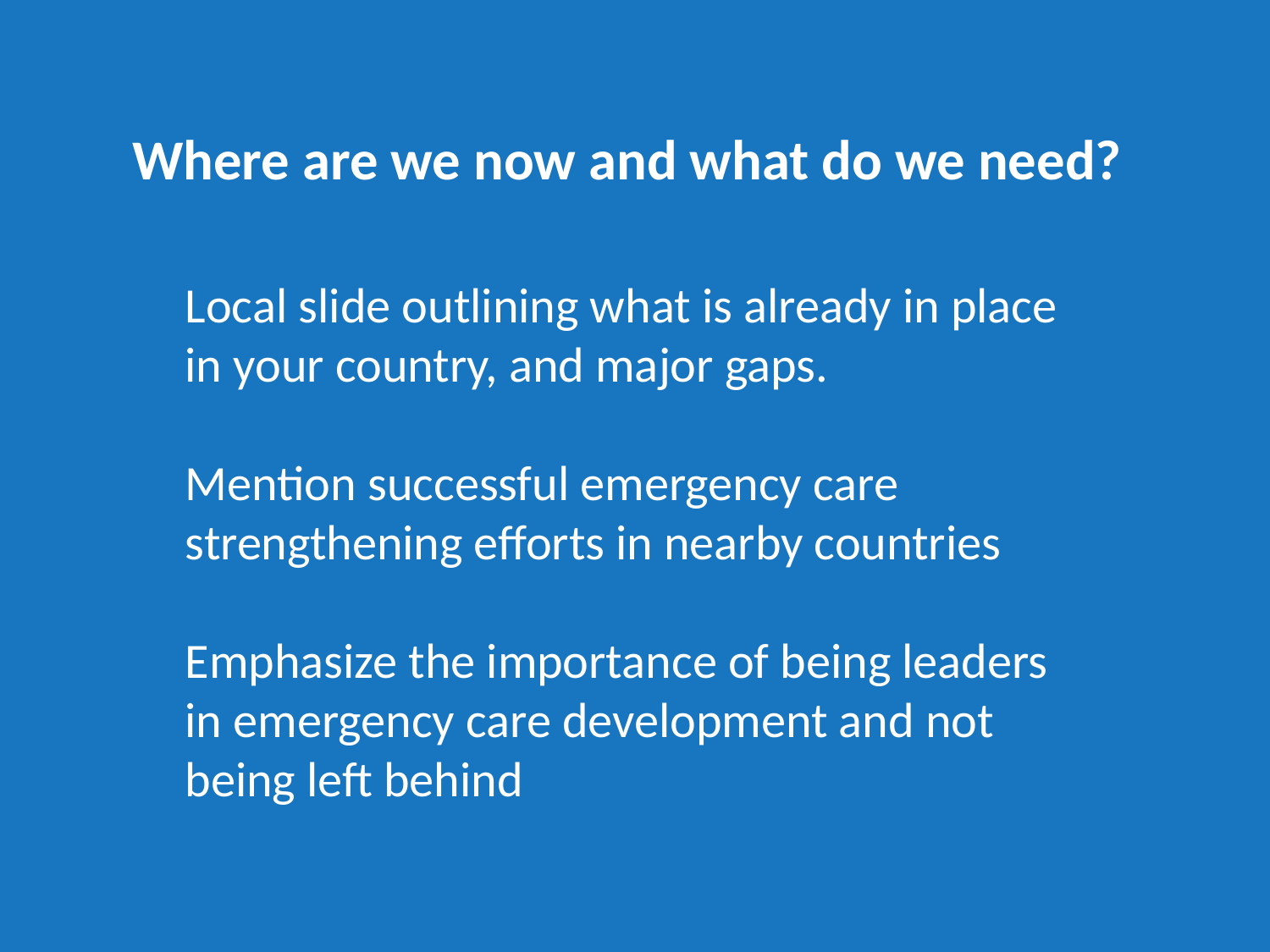

Where are we now and what do we need?

Local slide outlining what is already in place in your country, and major gaps.
Mention successful emergency care strengthening efforts in nearby countries
Emphasize the importance of being leaders in emergency care development and not being left behind
Global Alliance for Care of the Injured – Advocacy slide deck